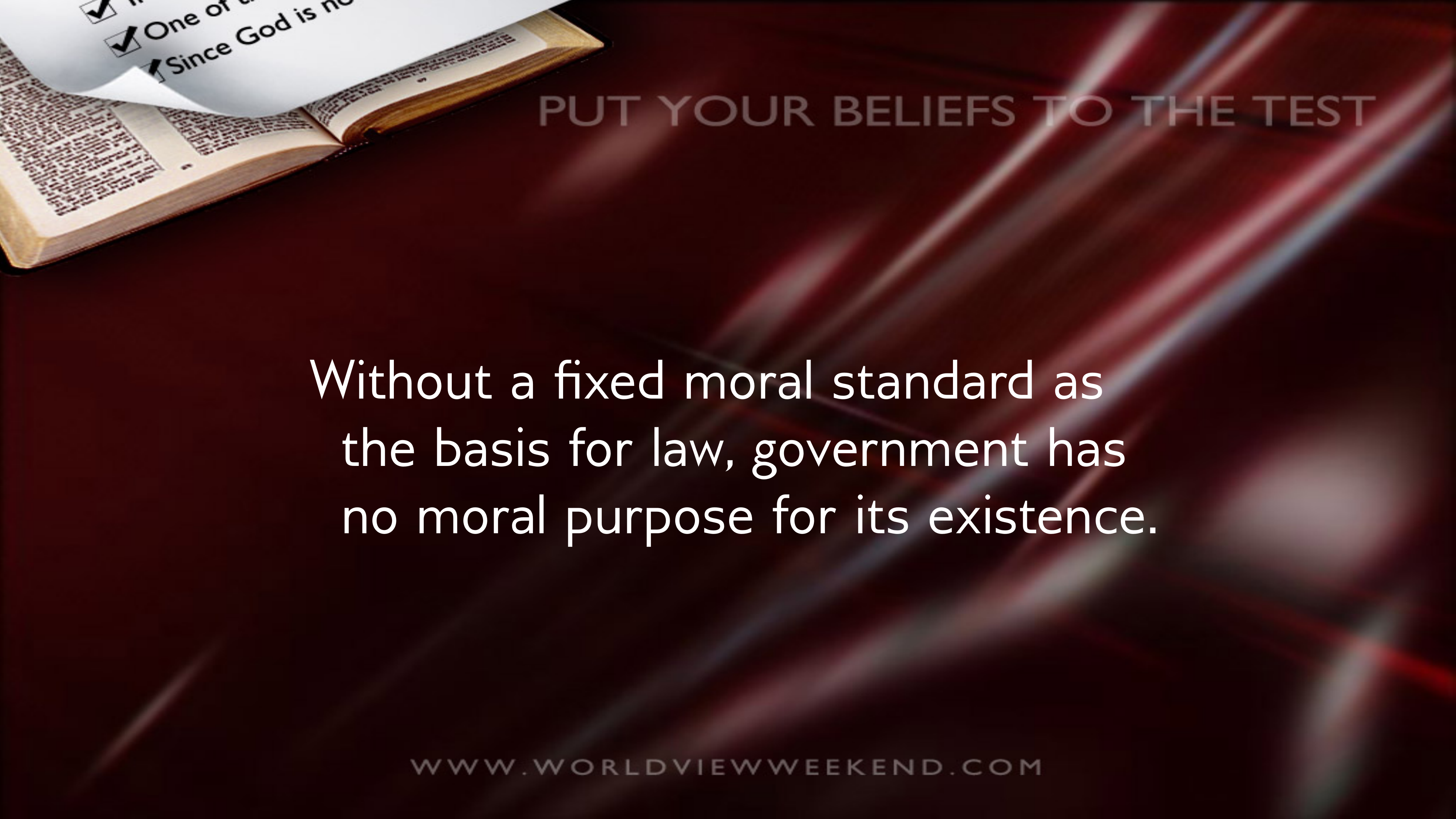

Without a fixed moral standard as the basis for law, government has no moral purpose for its existence.